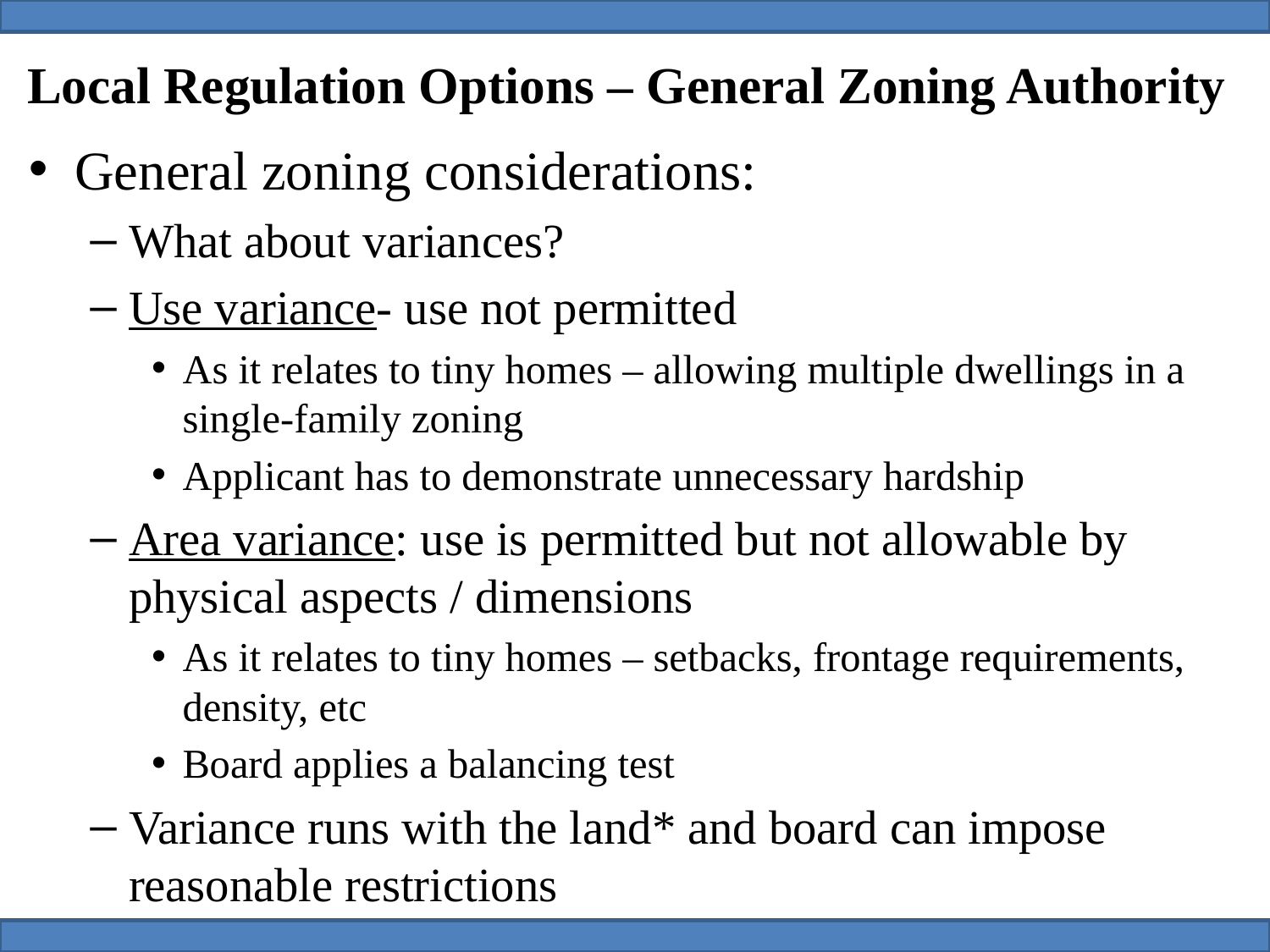

# Local Regulation Options – General Zoning Authority
General zoning considerations:
What about variances?
Use variance- use not permitted
As it relates to tiny homes – allowing multiple dwellings in a single-family zoning
Applicant has to demonstrate unnecessary hardship
Area variance: use is permitted but not allowable by physical aspects / dimensions
As it relates to tiny homes – setbacks, frontage requirements, density, etc
Board applies a balancing test
Variance runs with the land* and board can impose reasonable restrictions